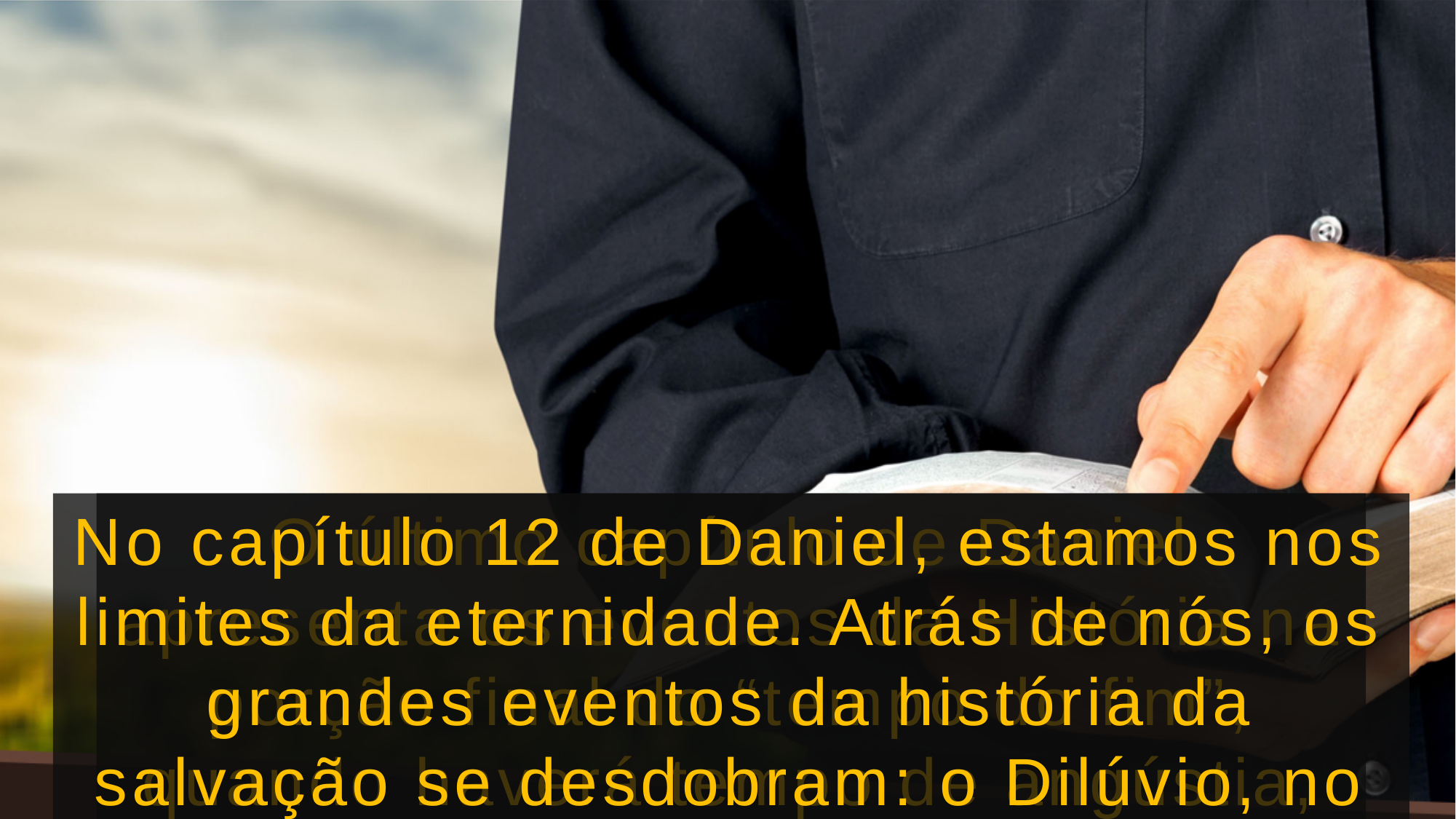

No capítulo 12 de Daniel, estamos nos limites da eternidade. Atrás de nós, os grandes eventos da história da salvação se desdobram: o Dilúvio, no qual oito pessoas foram salvas;
O último capítulo de Daniel apresenta os eventos da História na porção final do “tempo do fim”, quando haverá tempo de angústia, qual nunca houve.